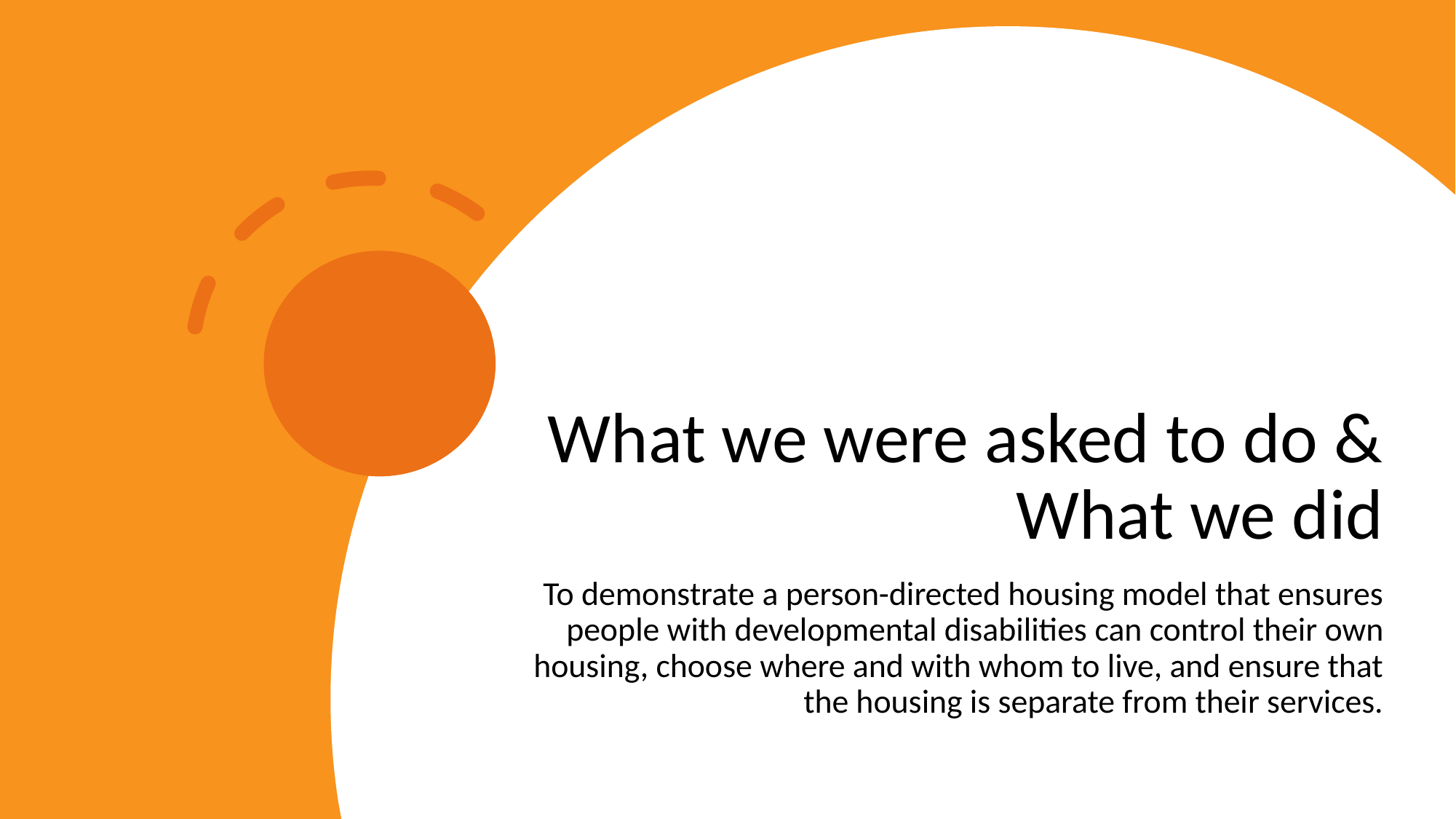

# What we were asked to do & What we did

To demonstrate a person-directed housing model that ensures people with developmental disabilities can control their own housing, choose where and with whom to live, and ensure that the housing is separate from their services.